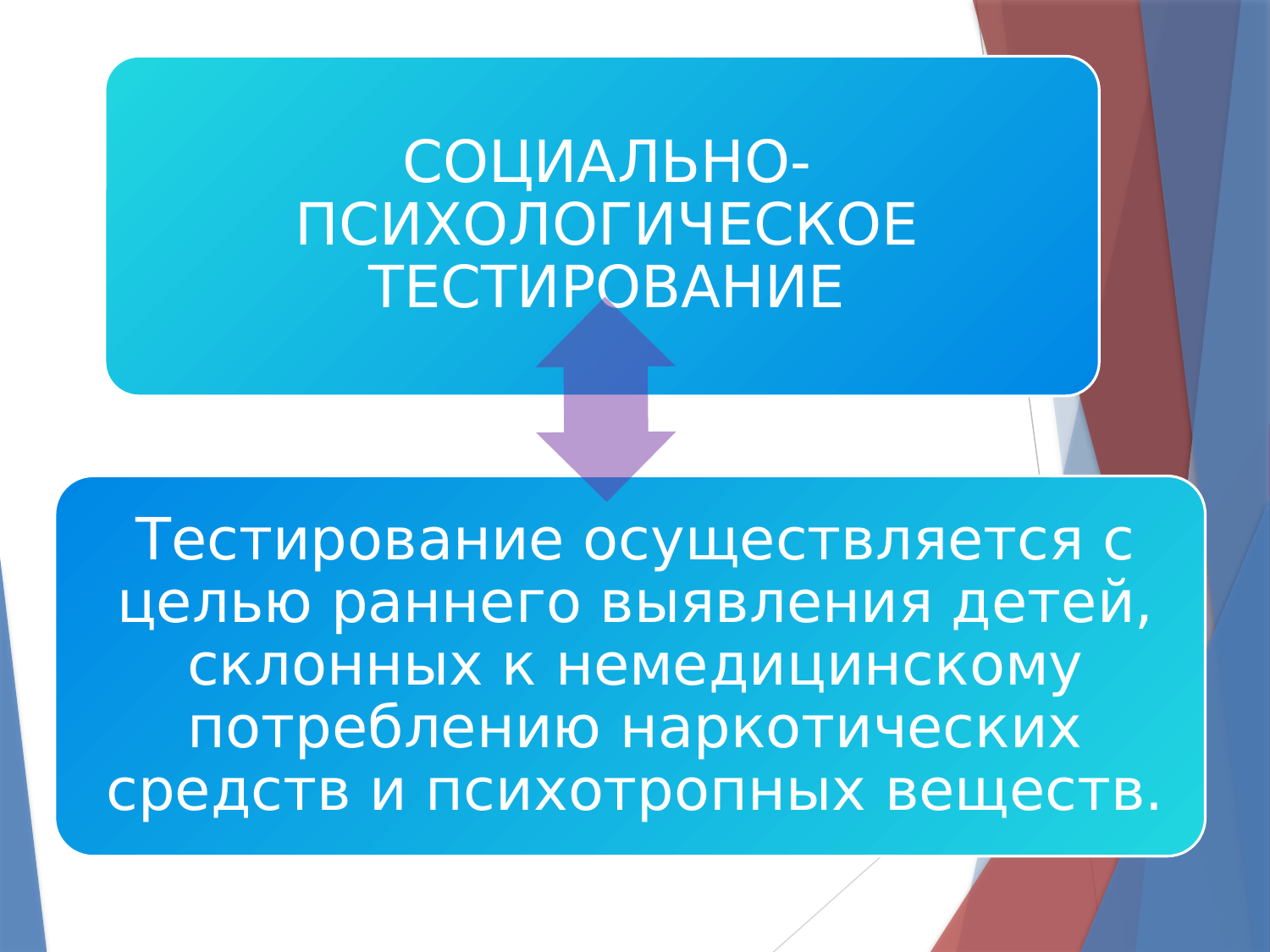

СОЦИАЛЬНО-ПСИХОЛОГИЧЕСКОЕ ТЕСТИРОВАНИЕ

Тестирование осуществляется с целью раннего выявления детей, склонных к немедицинскому потреблению наркотических средств и психотропных веществ.